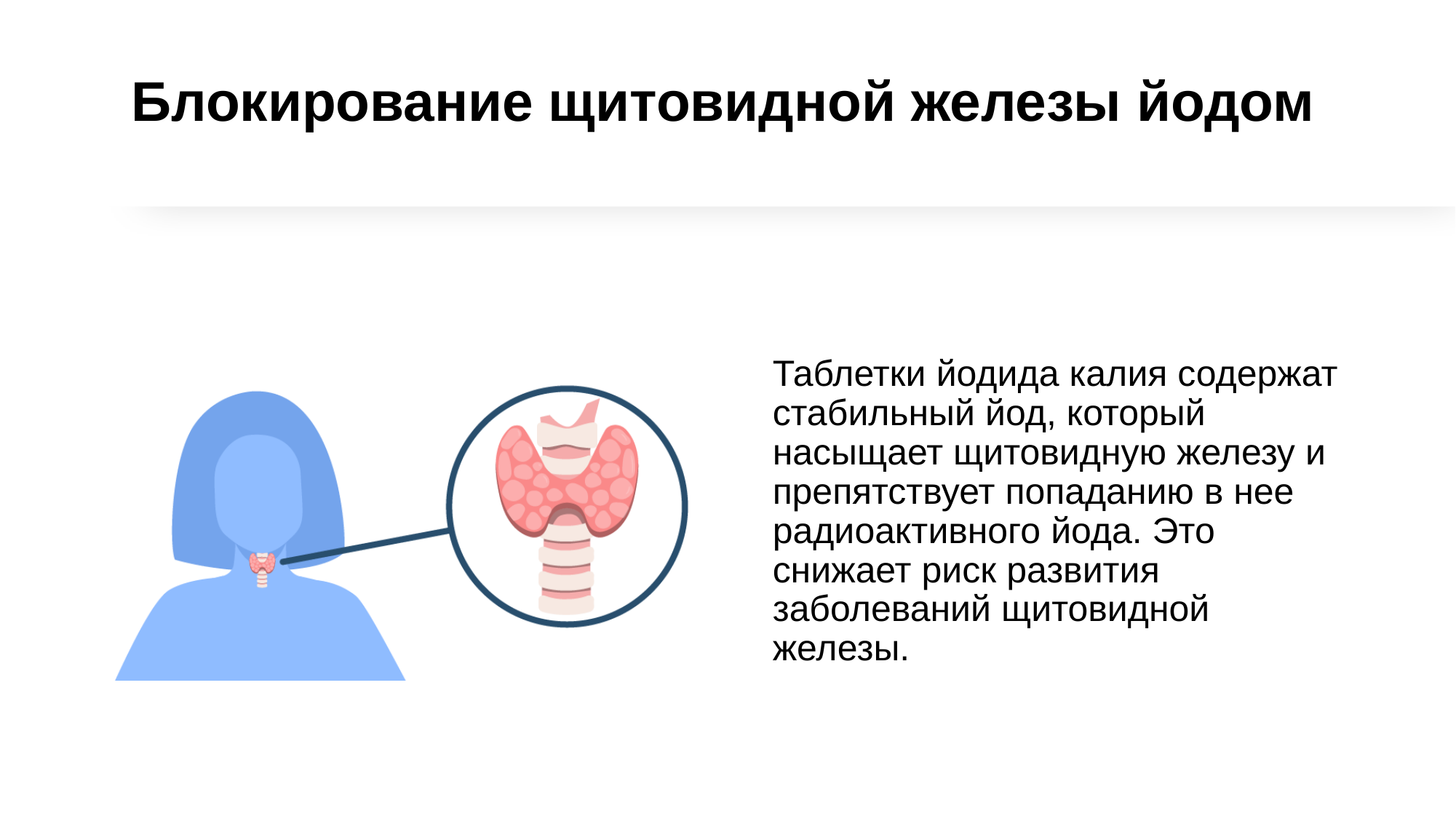

# Блокирование щитовидной железы йодом
Таблетки йодида калия содержат стабильный йод, который насыщает щитовидную железу и препятствует попаданию в нее радиоактивного йода. Это снижает риск развития заболеваний щитовидной железы.